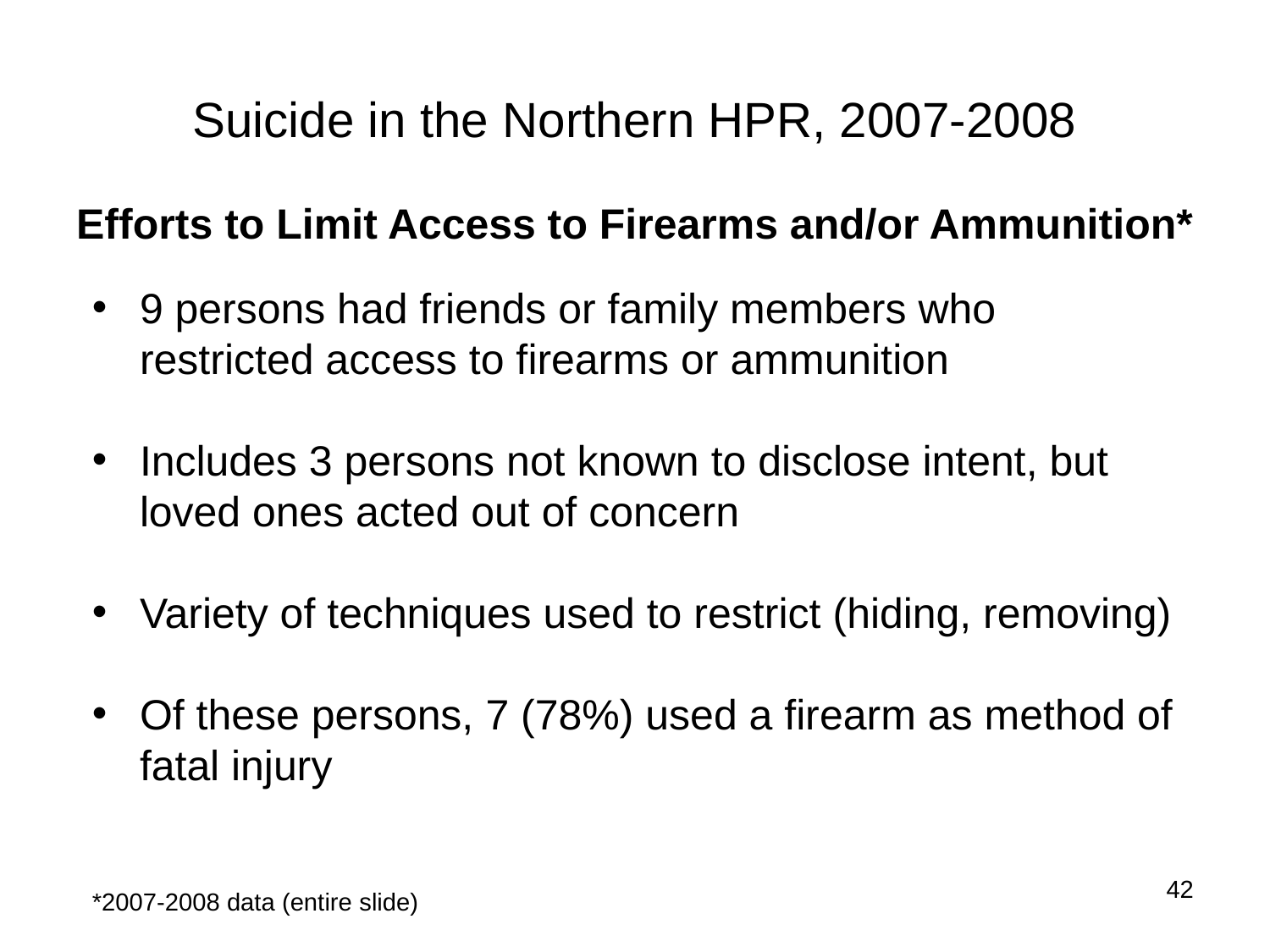

# Suicide in the Northern HPR, 2007-2008
Efforts to Limit Access to Firearms and/or Ammunition*
9 persons had friends or family members who restricted access to firearms or ammunition
Includes 3 persons not known to disclose intent, but loved ones acted out of concern
Variety of techniques used to restrict (hiding, removing)
Of these persons, 7 (78%) used a firearm as method of fatal injury

*2007-2008 data (entire slide)
42